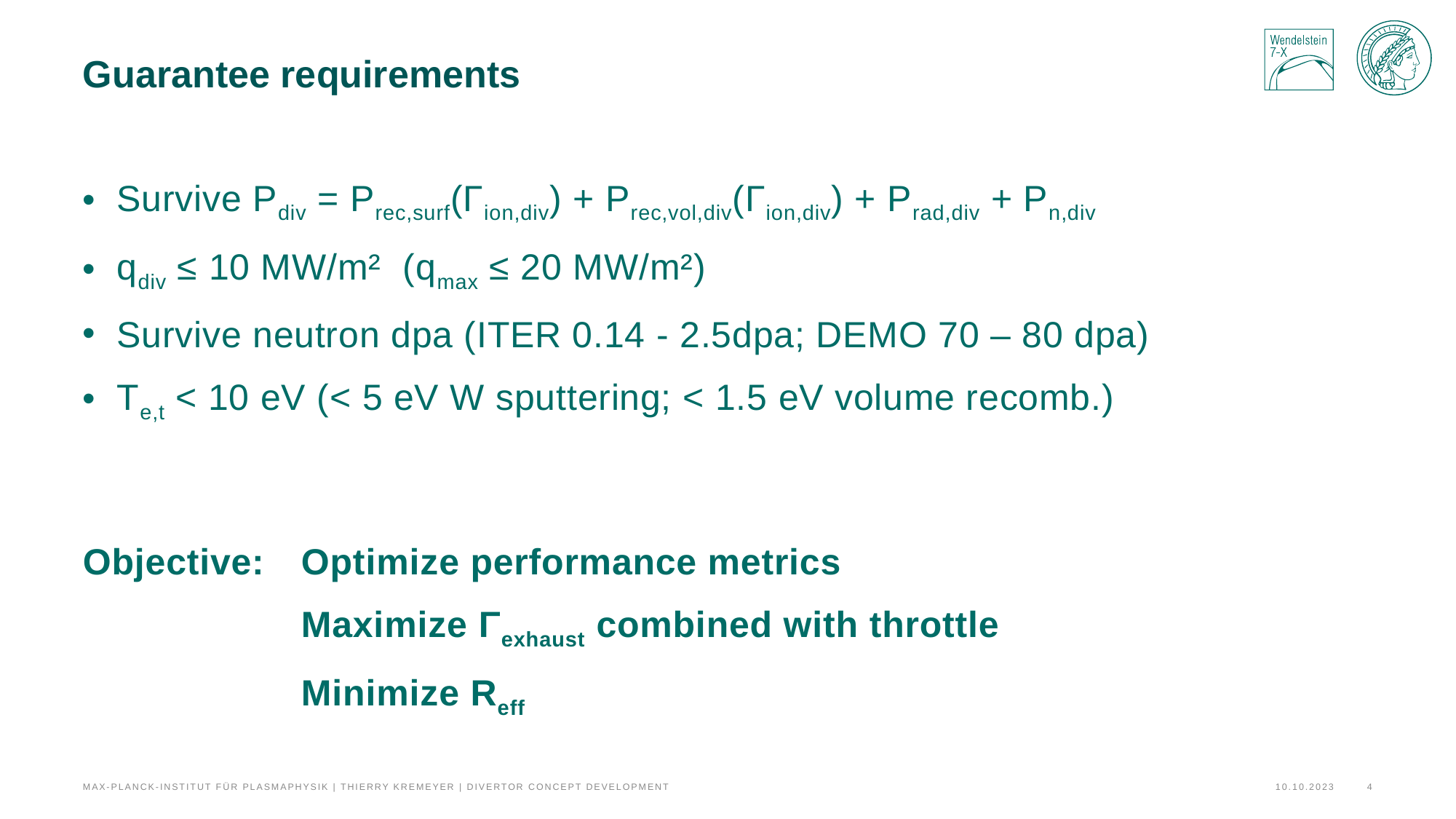

# Guarantee requirements
Survive Pdiv = Prec,surf(Γion,div) + Prec,vol,div(Γion,div) + Prad,div + Pn,div
qdiv ≤ 10 MW/m²  (qmax ≤ 20 MW/m²)
Survive neutron dpa (ITER 0.14 - 2.5dpa; DEMO 70 – 80 dpa)
Te,t < 10 eV (< 5 eV W sputtering; < 1.5 eV volume recomb.)

Objective: 	Optimize performance metrics
		Maximize Γexhaust combined with throttle
		Minimize Reff

Max-Planck-Institut für Plasmaphysik | Thierry Kremeyer | Divertor Concept Development
4
10.10.2023